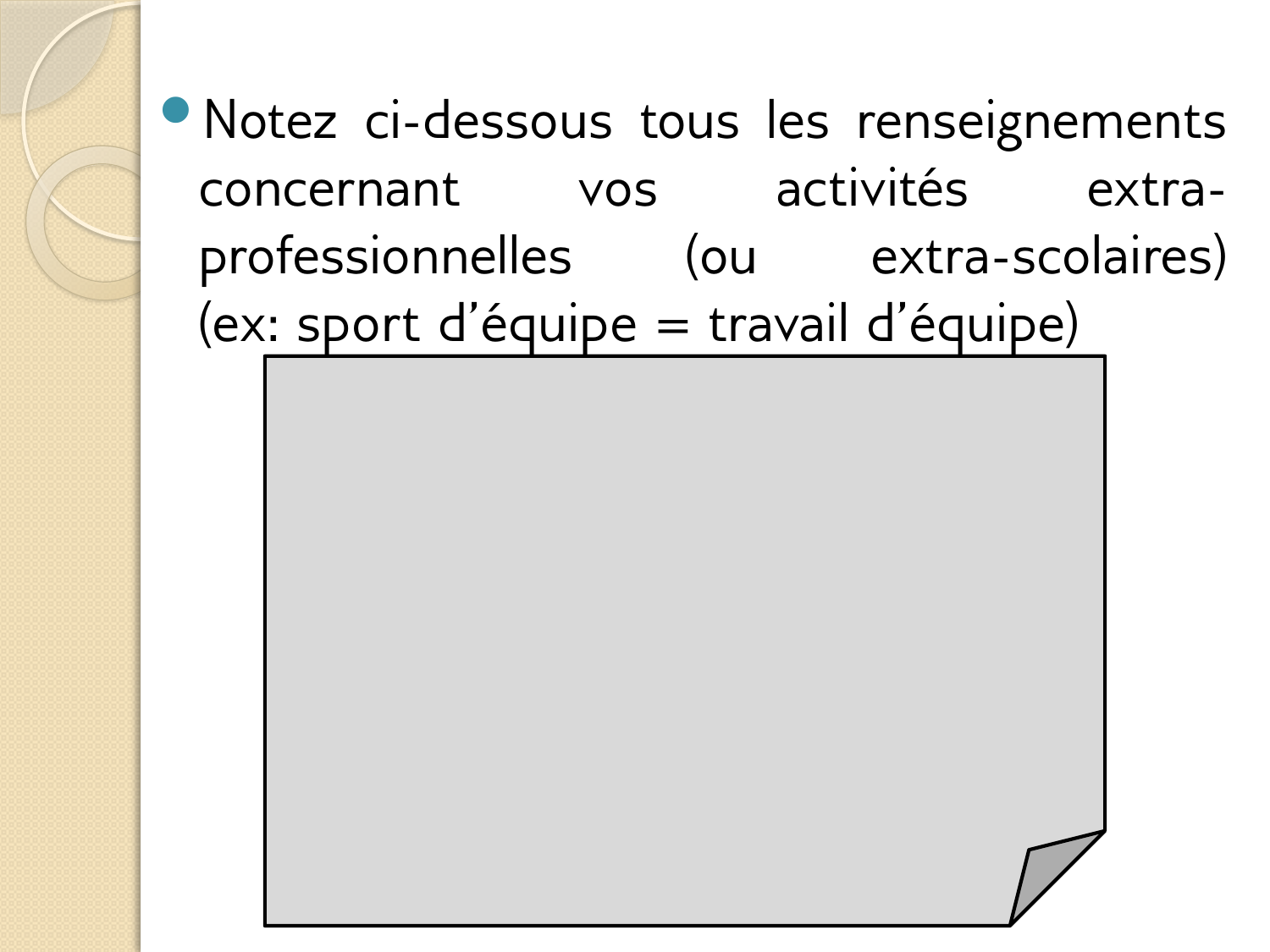

Notez ci-dessous tous les renseignements concernant vos activités extra-professionnelles (ou extra-scolaires)
(ex: sport d’équipe = travail d’équipe)